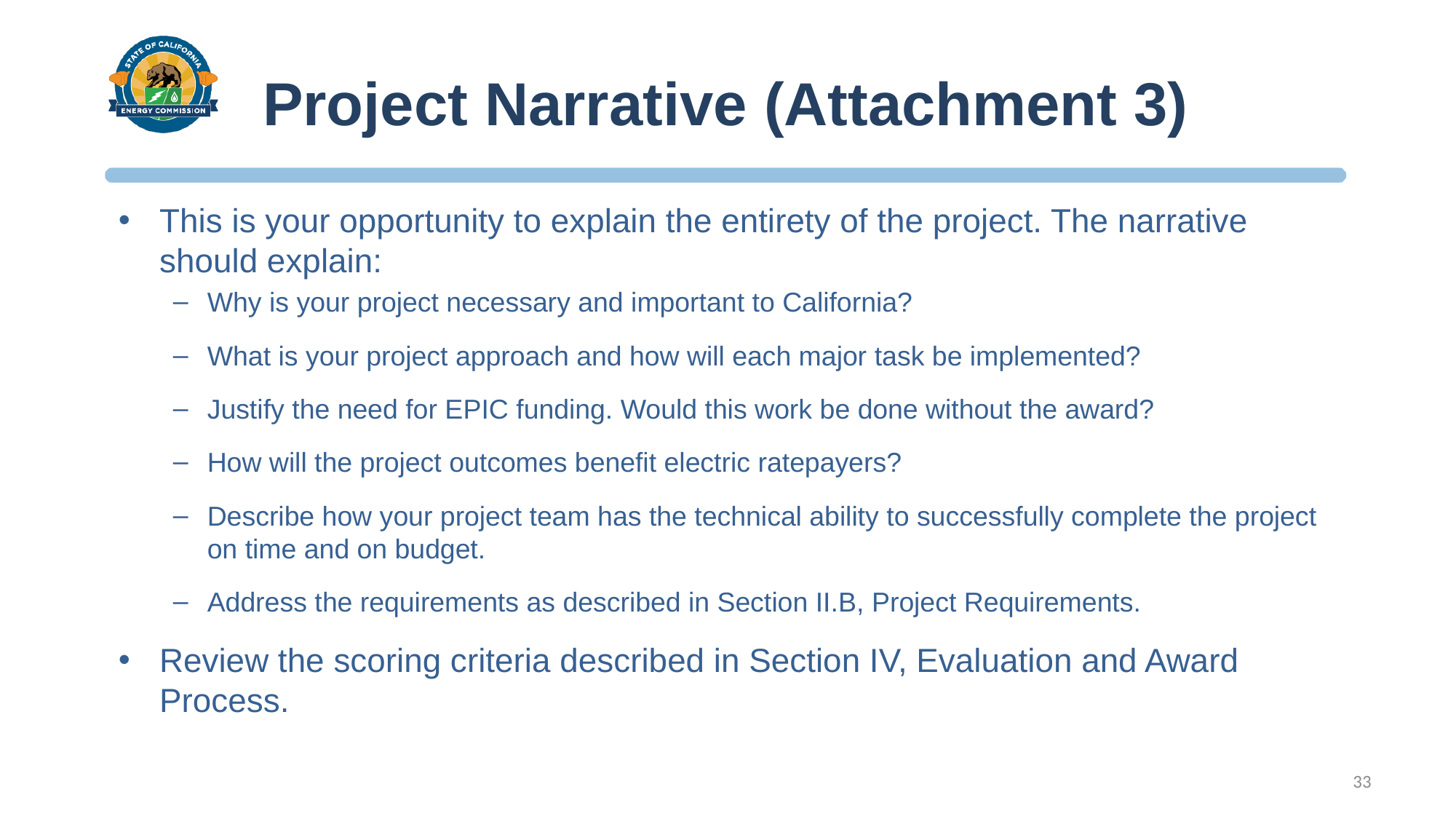

# Project Narrative (Attachment 3)
This is your opportunity to explain the entirety of the project. The narrative should explain:
Why is your project necessary and important to California?
What is your project approach and how will each major task be implemented?
Justify the need for EPIC funding. Would this work be done without the award?
How will the project outcomes benefit electric ratepayers?
Describe how your project team has the technical ability to successfully complete the project on time and on budget.
Address the requirements as described in Section II.B, Project Requirements.
Review the scoring criteria described in Section IV, Evaluation and Award Process.
33